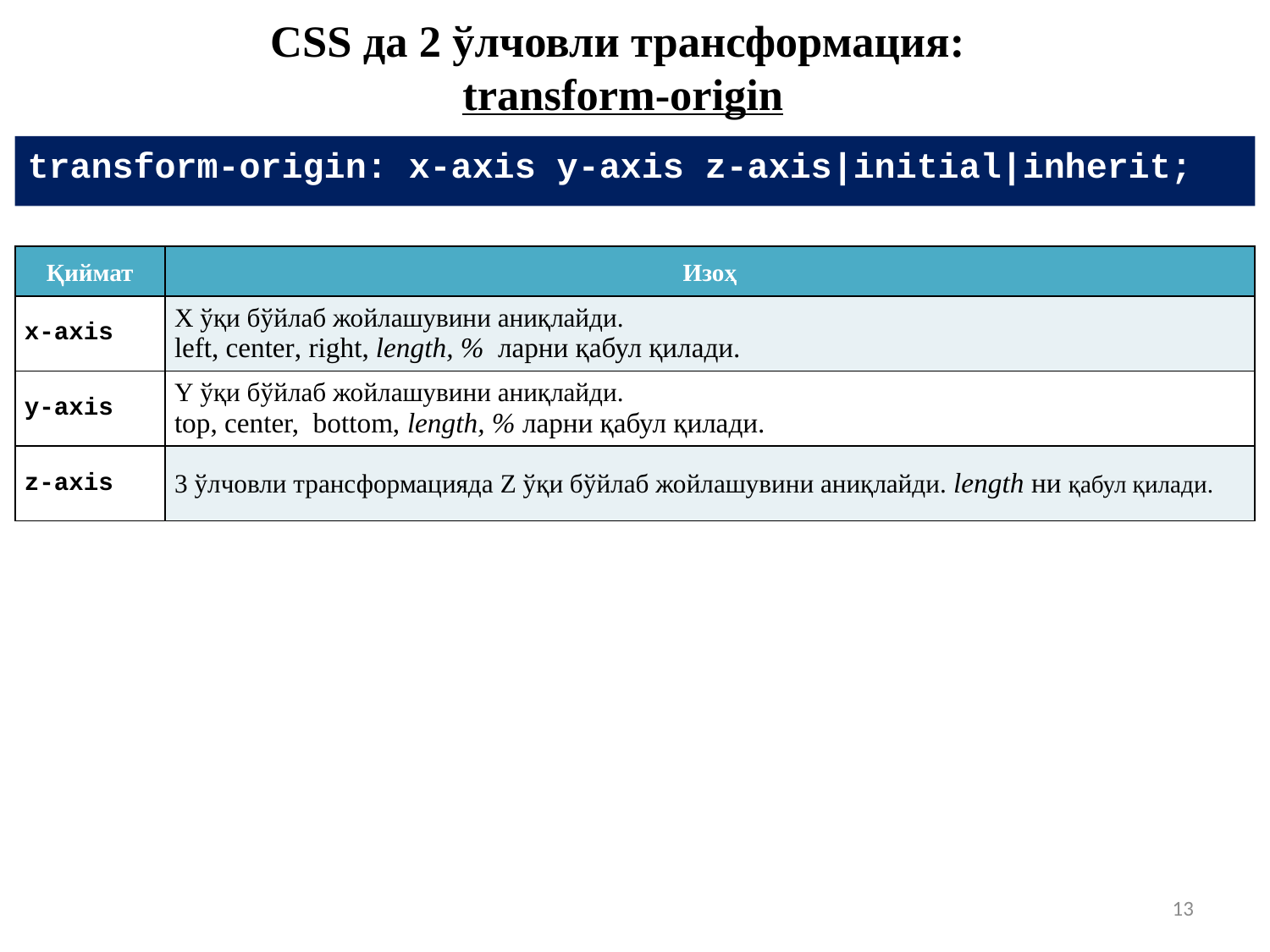

# CSS да 2 ўлчовли трансформация: transform-origin
transform-origin: x-axis y-axis z-axis|initial|inherit;
| Қиймат | Изоҳ |
| --- | --- |
| x-axis | Х ўқи бўйлаб жойлашувини аниқлайди. left, center, right, length, % ларни қабул қилади. |
| y-axis | Y ўқи бўйлаб жойлашувини аниқлайди. top, center, bottom, length, % ларни қабул қилади. |
| z-axis | 3 ўлчовли трансформацияда Z ўқи бўйлаб жойлашувини аниқлайди. length ни қабул қилади. |
13